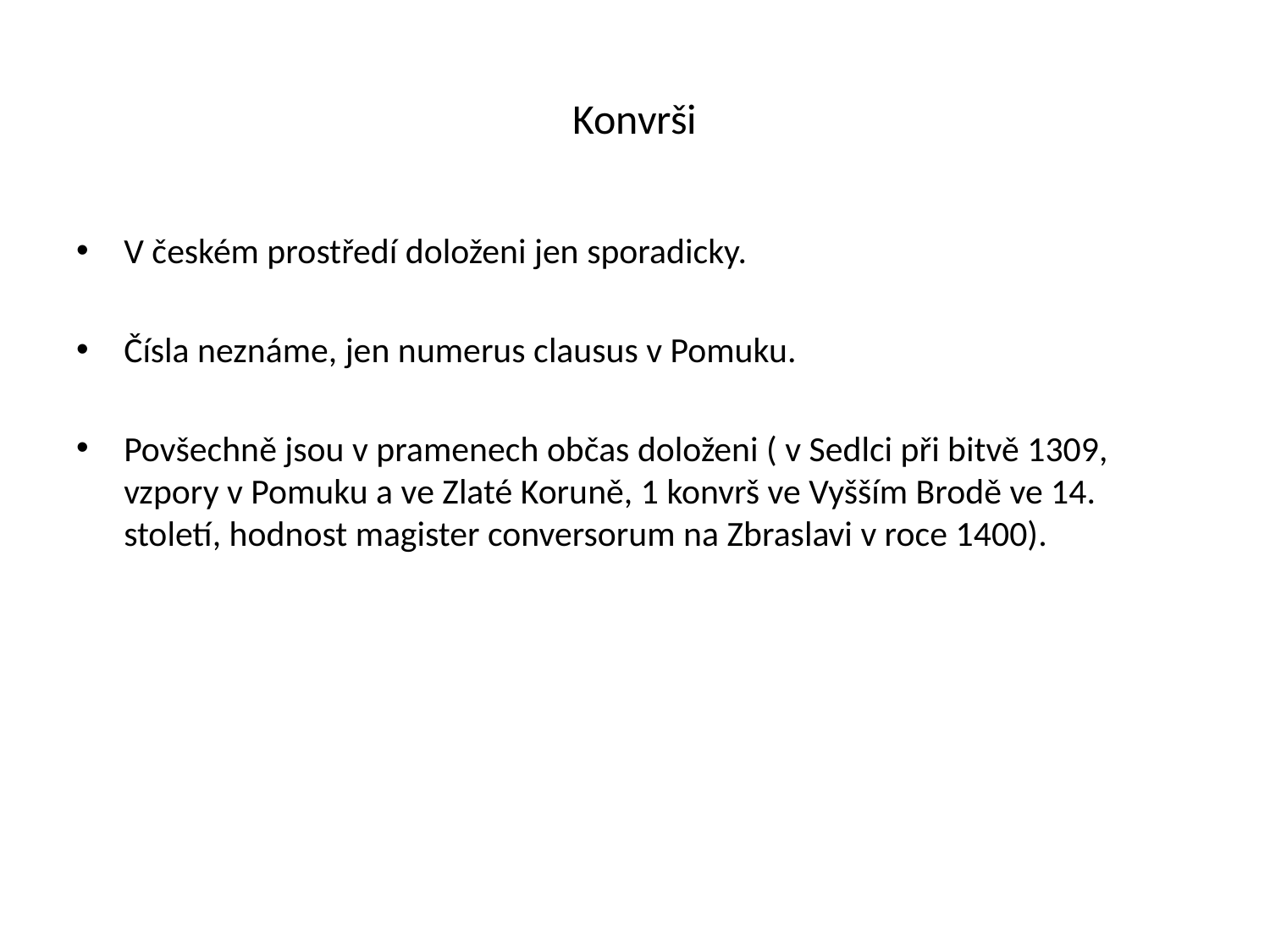

# Konvrši
V českém prostředí doloženi jen sporadicky.

Čísla neznáme, jen numerus clausus v Pomuku.

Povšechně jsou v pramenech občas doloženi ( v Sedlci při bitvě 1309, vzpory v Pomuku a ve Zlaté Koruně, 1 konvrš ve Vyšším Brodě ve 14. století, hodnost magister conversorum na Zbraslavi v roce 1400).